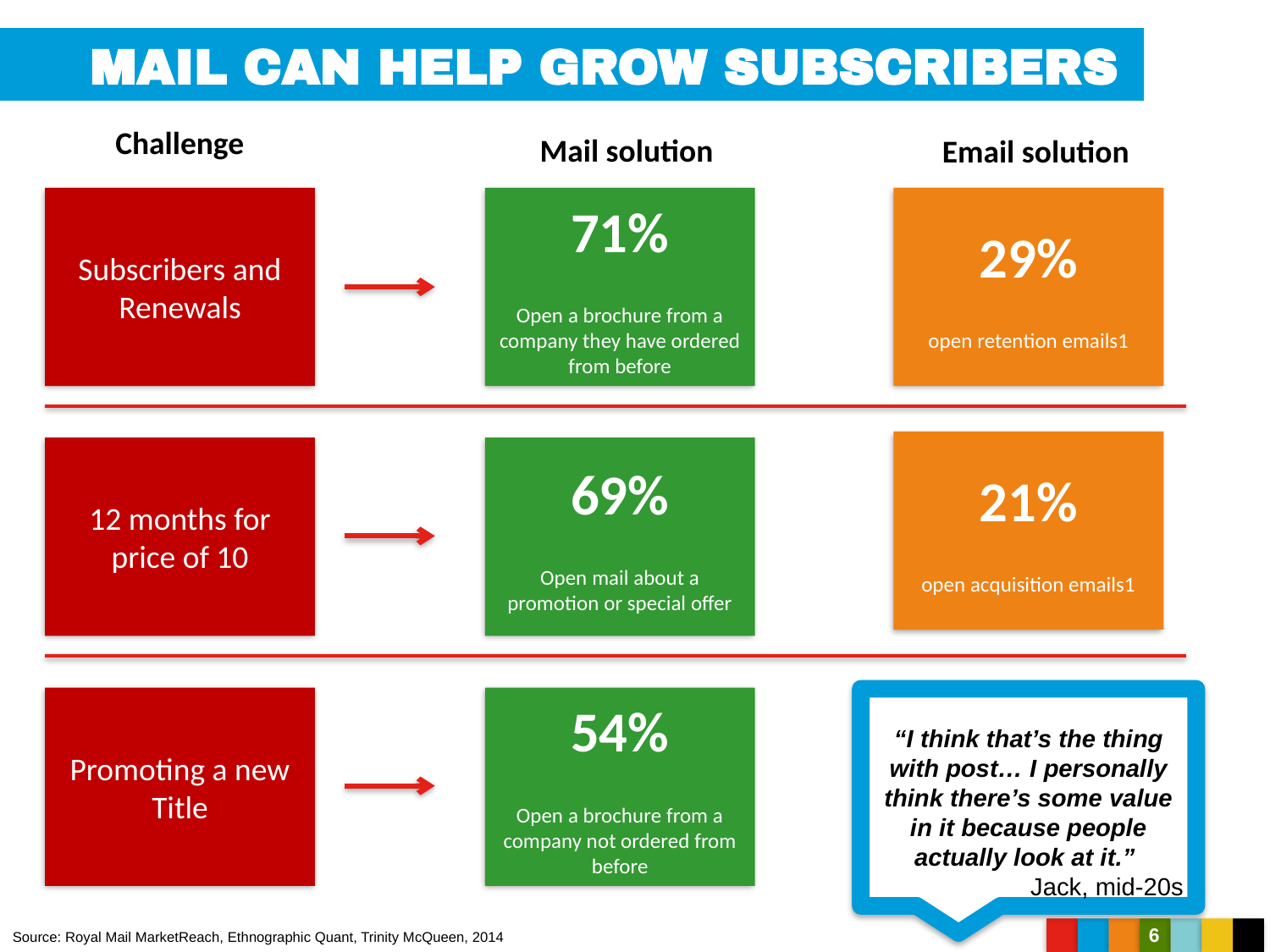

MAIL CAN HELP GROW SUBSCRIBERS
Challenge
Mail solution
Email solution
71%

Open a brochure from a company they have ordered from before
29%
open retention emails1
Subscribers and Renewals
21%

open acquisition emails1
12 months for price of 10
69%

Open mail about a promotion or special offer
Promoting a new Title
54%

Open a brochure from a company not ordered from before

“I think that’s the thing with post… I personally think there’s some value in it because people actually look at it.”
Jack, mid-20s
6
Source: Royal Mail MarketReach, Ethnographic Quant, Trinity McQueen, 2014